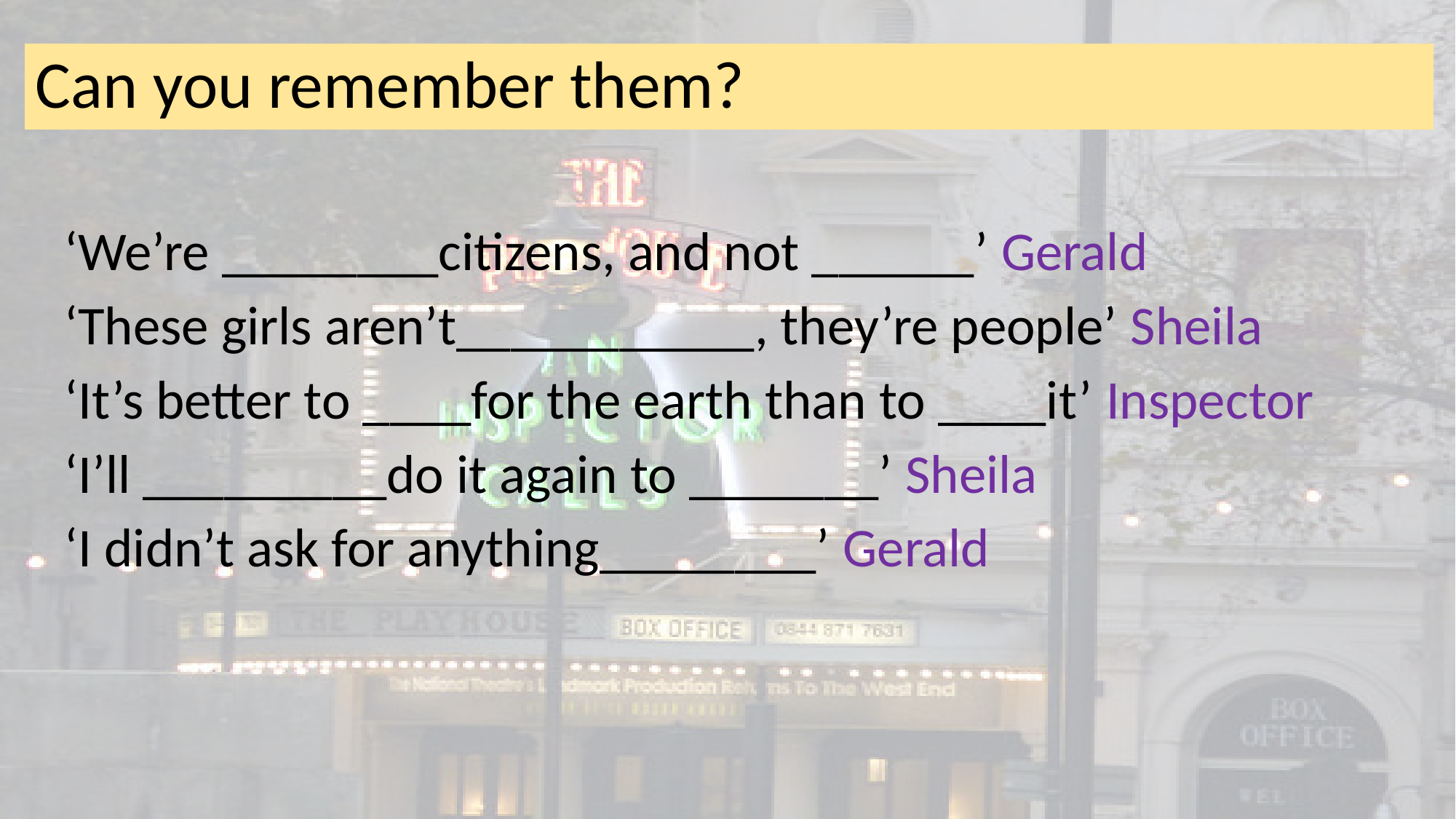

# Can you remember them?
‘We’re ________citizens, and not ______’ Gerald
‘These girls aren’t___________, they’re people’ Sheila
‘It’s better to ____for the earth than to ____it’ Inspector
‘I’ll _________do it again to _______’ Sheila
‘I didn’t ask for anything________’ Gerald